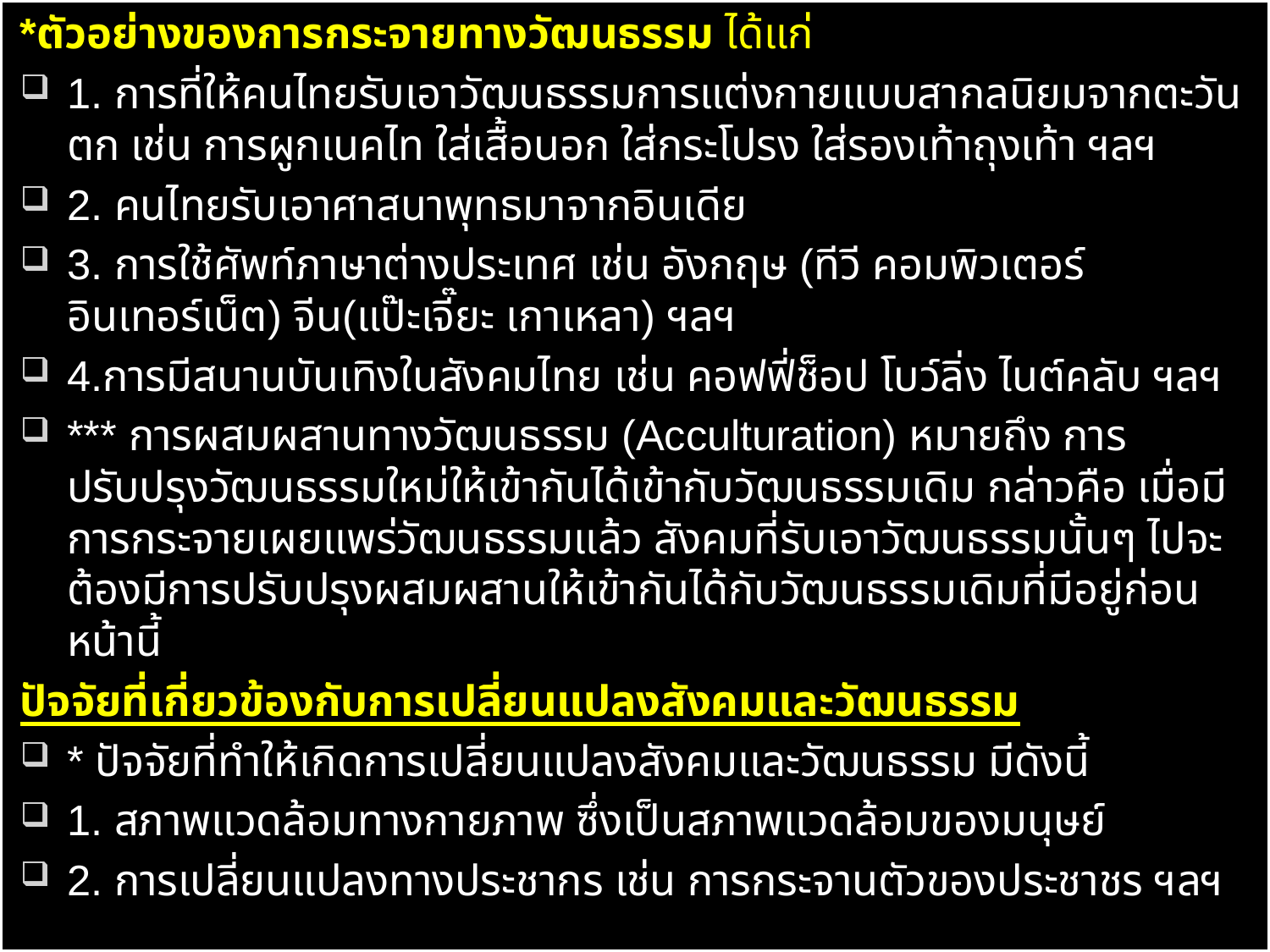

*ตัวอย่างของการกระจายทางวัฒนธรรม ได้แก่
1. การที่ให้คนไทยรับเอาวัฒนธรรมการแต่งกายแบบสากลนิยมจากตะวันตก เช่น การผูกเนคไท ใส่เสื้อนอก ใส่กระโปรง ใส่รองเท้าถุงเท้า ฯลฯ
2. คนไทยรับเอาศาสนาพุทธมาจากอินเดีย
3. การใช้ศัพท์ภาษาต่างประเทศ เช่น อังกฤษ (ทีวี คอมพิวเตอร์ อินเทอร์เน็ต) จีน(แป๊ะเจี๊ยะ เกาเหลา) ฯลฯ
4.การมีสนานบันเทิงในสังคมไทย เช่น คอฟฟี่ช็อป โบว์ลิ่ง ไนต์คลับ ฯลฯ
*** การผสมผสานทางวัฒนธรรม (Acculturation) หมายถึง การปรับปรุงวัฒนธรรมใหม่ให้เข้ากันได้เข้ากับวัฒนธรรมเดิม กล่าวคือ เมื่อมีการกระจายเผยแพร่วัฒนธรรมแล้ว สังคมที่รับเอาวัฒนธรรมนั้นๆ ไปจะต้องมีการปรับปรุงผสมผสานให้เข้ากันได้กับวัฒนธรรมเดิมที่มีอยู่ก่อนหน้านี้
ปัจจัยที่เกี่ยวข้องกับการเปลี่ยนแปลงสังคมและวัฒนธรรม
* ปัจจัยที่ทำให้เกิดการเปลี่ยนแปลงสังคมและวัฒนธรรม มีดังนี้
1. สภาพแวดล้อมทางกายภาพ ซึ่งเป็นสภาพแวดล้อมของมนุษย์
2. การเปลี่ยนแปลงทางประชากร เช่น การกระจานตัวของประชาชร ฯลฯ